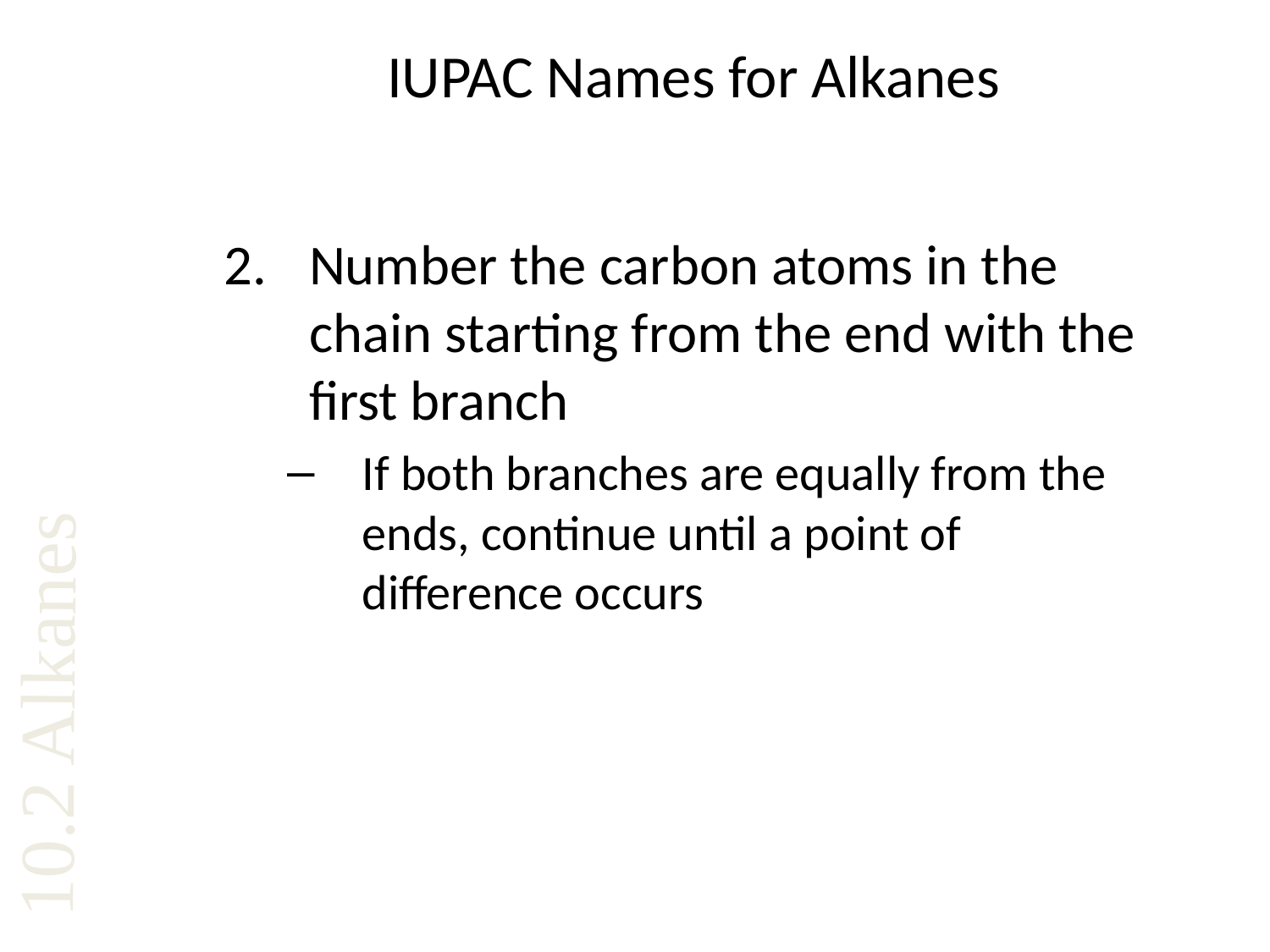

# IUPAC Names for Alkanes
Number the carbon atoms in the chain starting from the end with the first branch
If both branches are equally from the ends, continue until a point of difference occurs
10.2 Alkanes